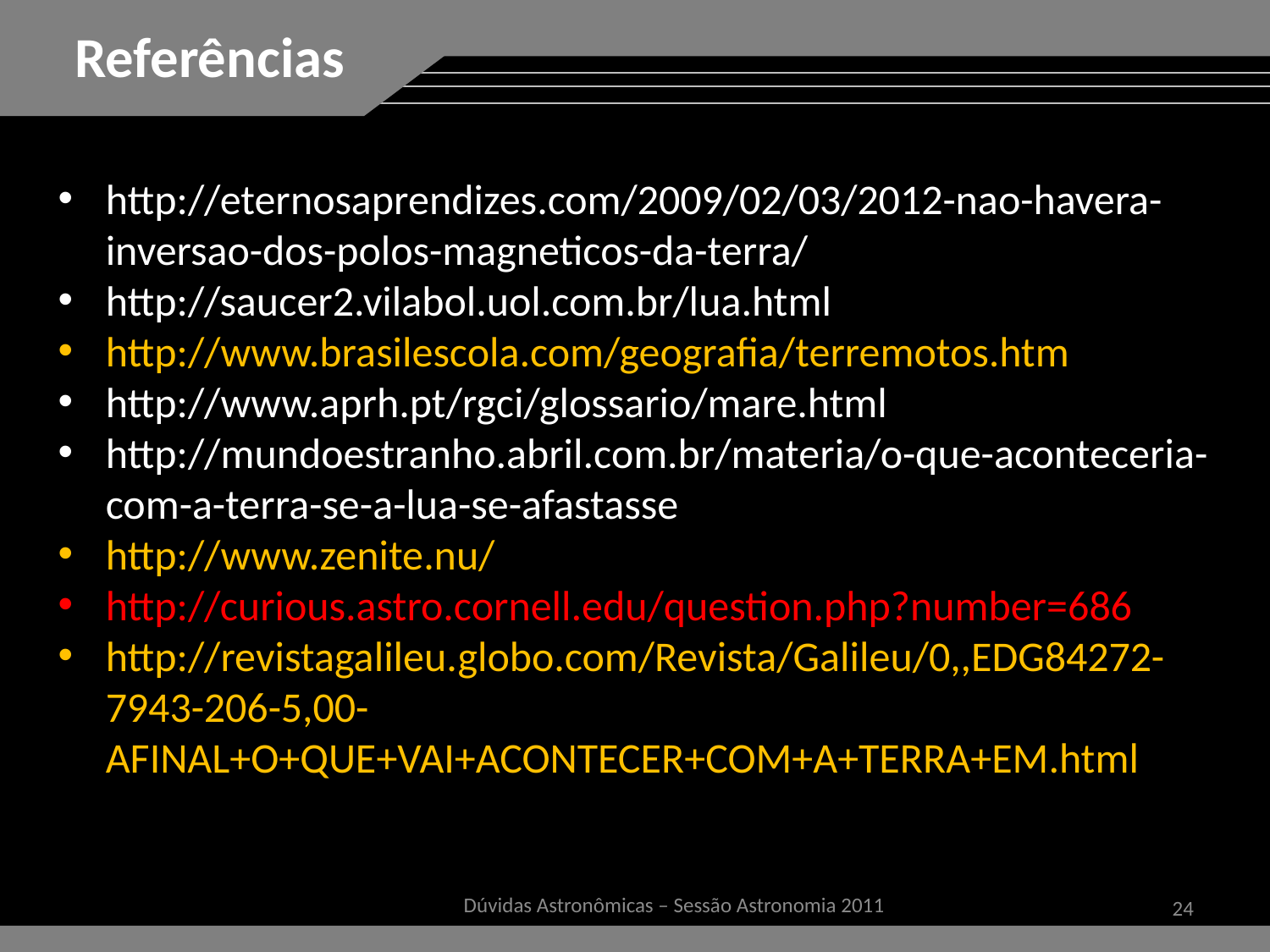

Referências
http://eternosaprendizes.com/2009/02/03/2012-nao-havera-inversao-dos-polos-magneticos-da-terra/
http://saucer2.vilabol.uol.com.br/lua.html
http://www.brasilescola.com/geografia/terremotos.htm
http://www.aprh.pt/rgci/glossario/mare.html
http://mundoestranho.abril.com.br/materia/o-que-aconteceria-com-a-terra-se-a-lua-se-afastasse
http://www.zenite.nu/
http://curious.astro.cornell.edu/question.php?number=686
http://revistagalileu.globo.com/Revista/Galileu/0,,EDG84272-7943-206-5,00-AFINAL+O+QUE+VAI+ACONTECER+COM+A+TERRA+EM.html
24
Dúvidas Astronômicas – Sessão Astronomia 2011